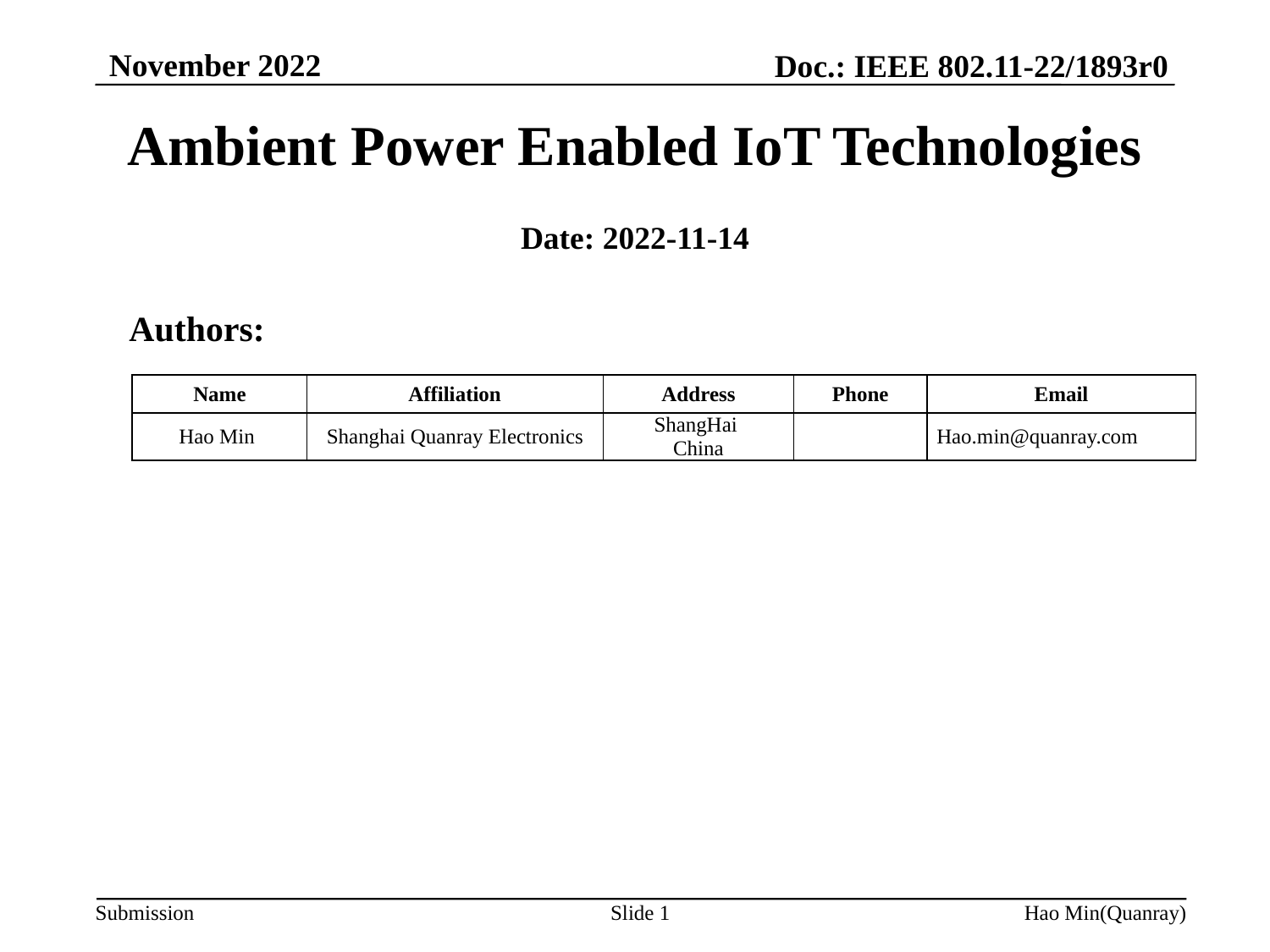

November 2022
Doc.: IEEE 802.11-22/1893r0
# Ambient Power Enabled IoT Technologies
Date: 2022-11-14
Authors:
| Name | Affiliation | Address | Phone | Email |
| --- | --- | --- | --- | --- |
| Hao Min | Shanghai Quanray Electronics | ShangHai China |  | Hao.min@quanray.com |
Slide 1
Hao Min(Quanray)